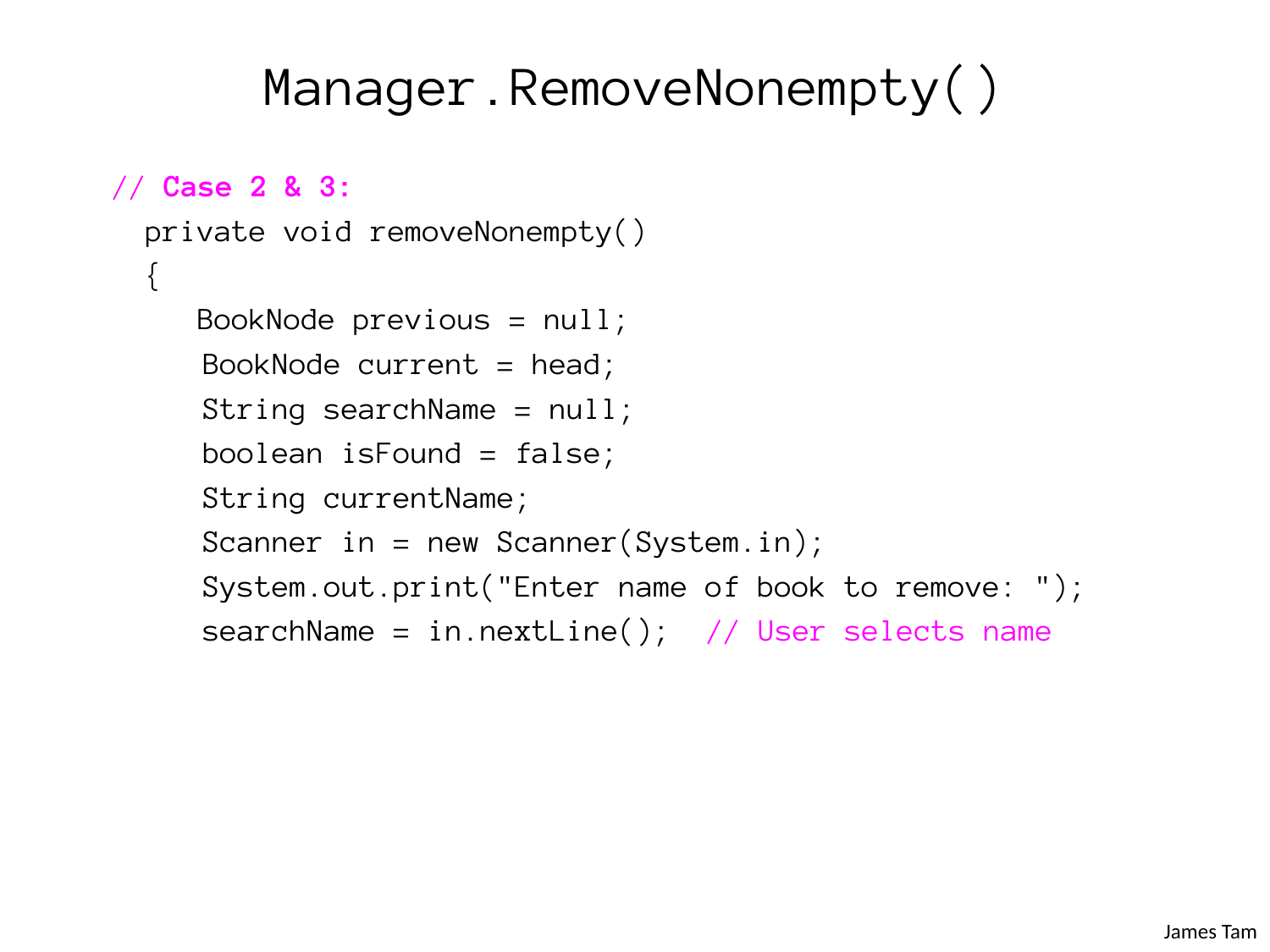

# Manager.RemoveNonempty()
     // Case 2 & 3:
    private void removeNonempty()
    {
       BookNode previous = null;
	BookNode current = head;
	String searchName = null;
	boolean isFound = false;
	String currentName;
	Scanner in = new Scanner(System.in);
	System.out.print("Enter name of book to remove: ");
	searchName = in.nextLine();  // User selects name